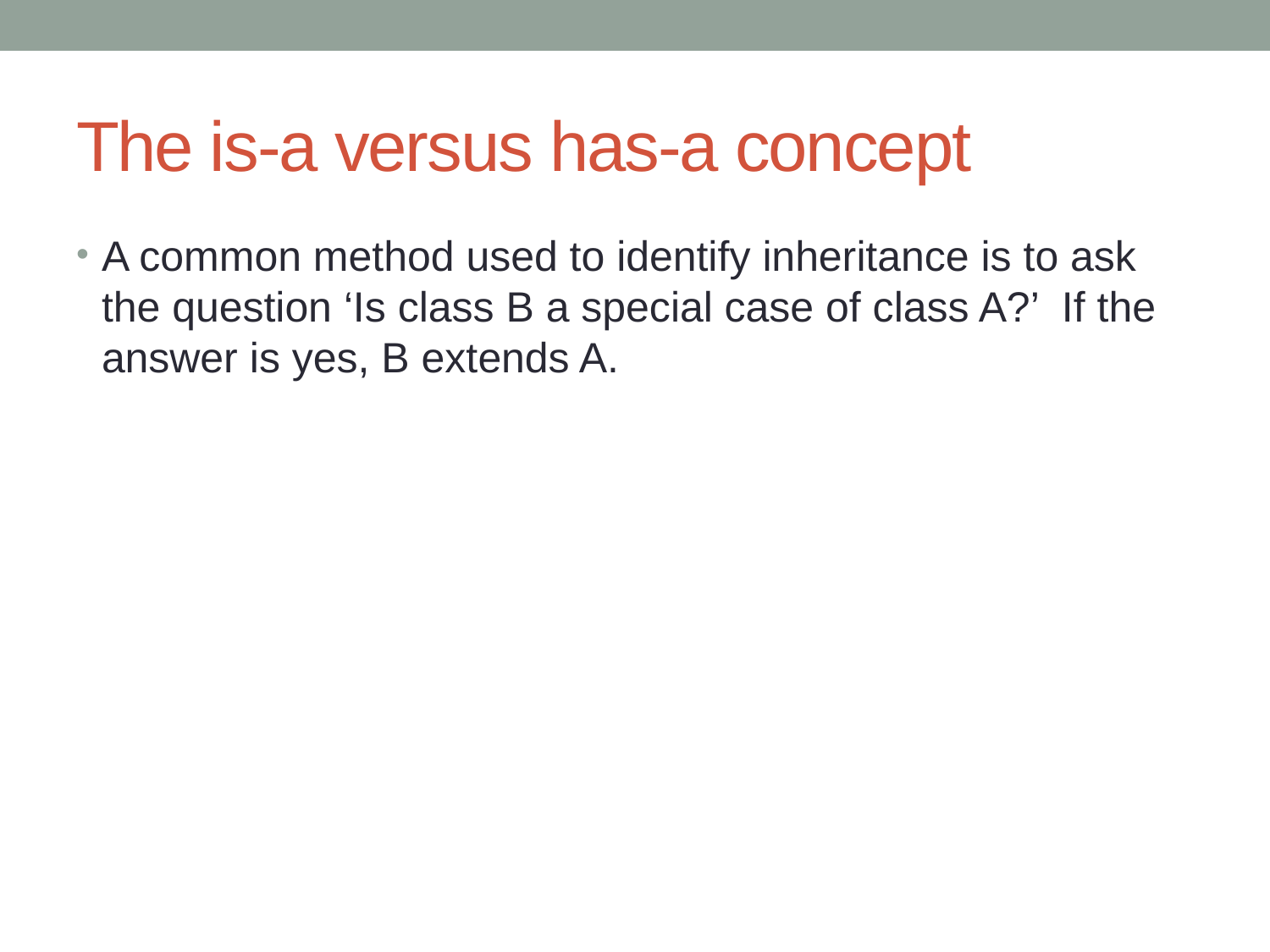

# The is-a versus has-a concept
A common method used to identify inheritance is to ask the question ‘Is class B a special case of class A?’  If the answer is yes, B extends A.